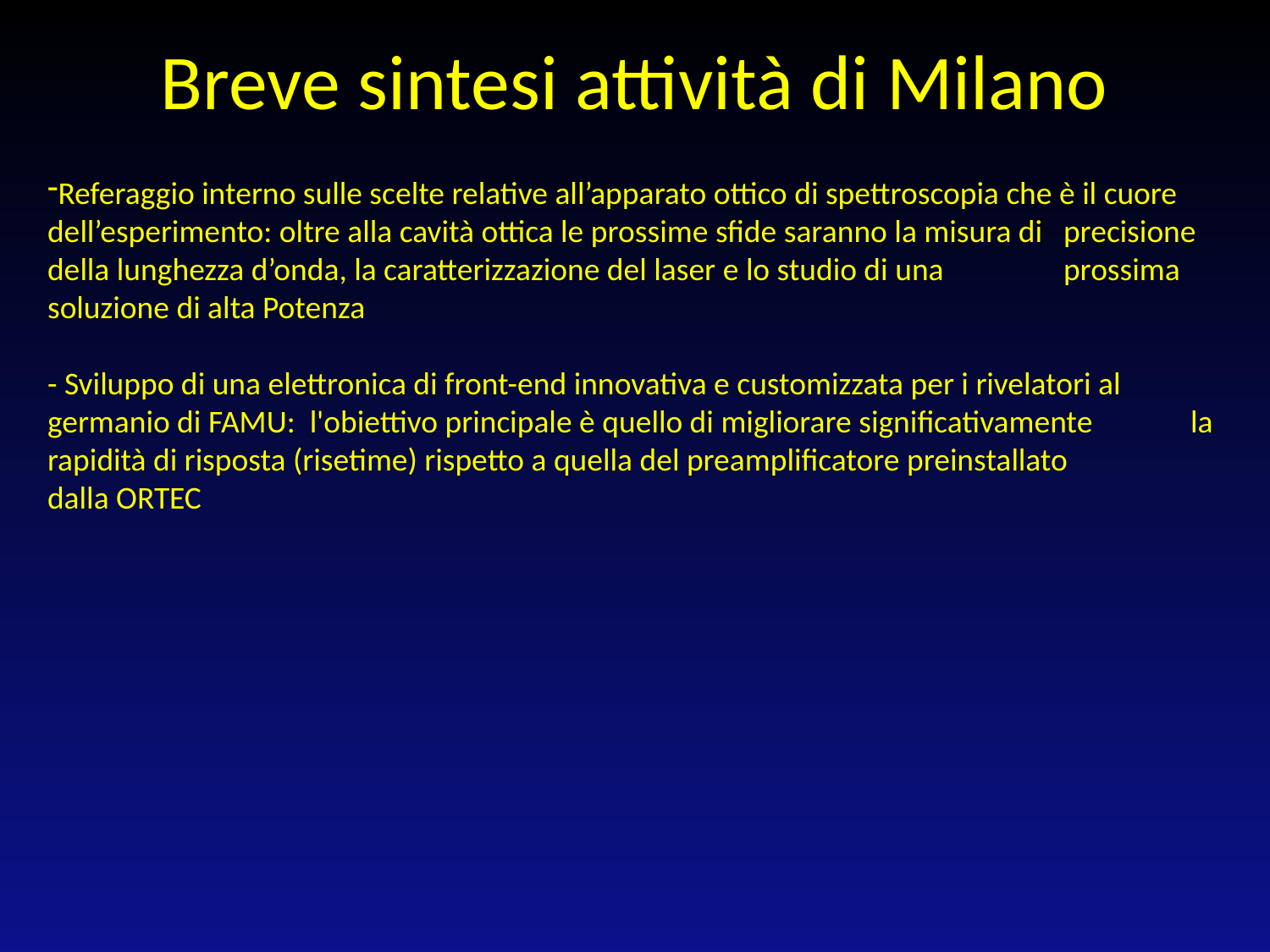

Breve sintesi attività di Milano
Referaggio interno sulle scelte relative all’apparato ottico di spettroscopia che è il cuore 	dell’esperimento: oltre alla cavità ottica le prossime sfide saranno la misura di 	precisione della lunghezza d’onda, la caratterizzazione del laser e lo studio di una 	prossima soluzione di alta Potenza

- Sviluppo di una elettronica di front-end innovativa e customizzata per i rivelatori al 	germanio di FAMU:  l'obiettivo principale è quello di migliorare significativamente 	la rapidità di risposta (risetime) rispetto a quella del preamplificatore preinstallato 	dalla ORTEC